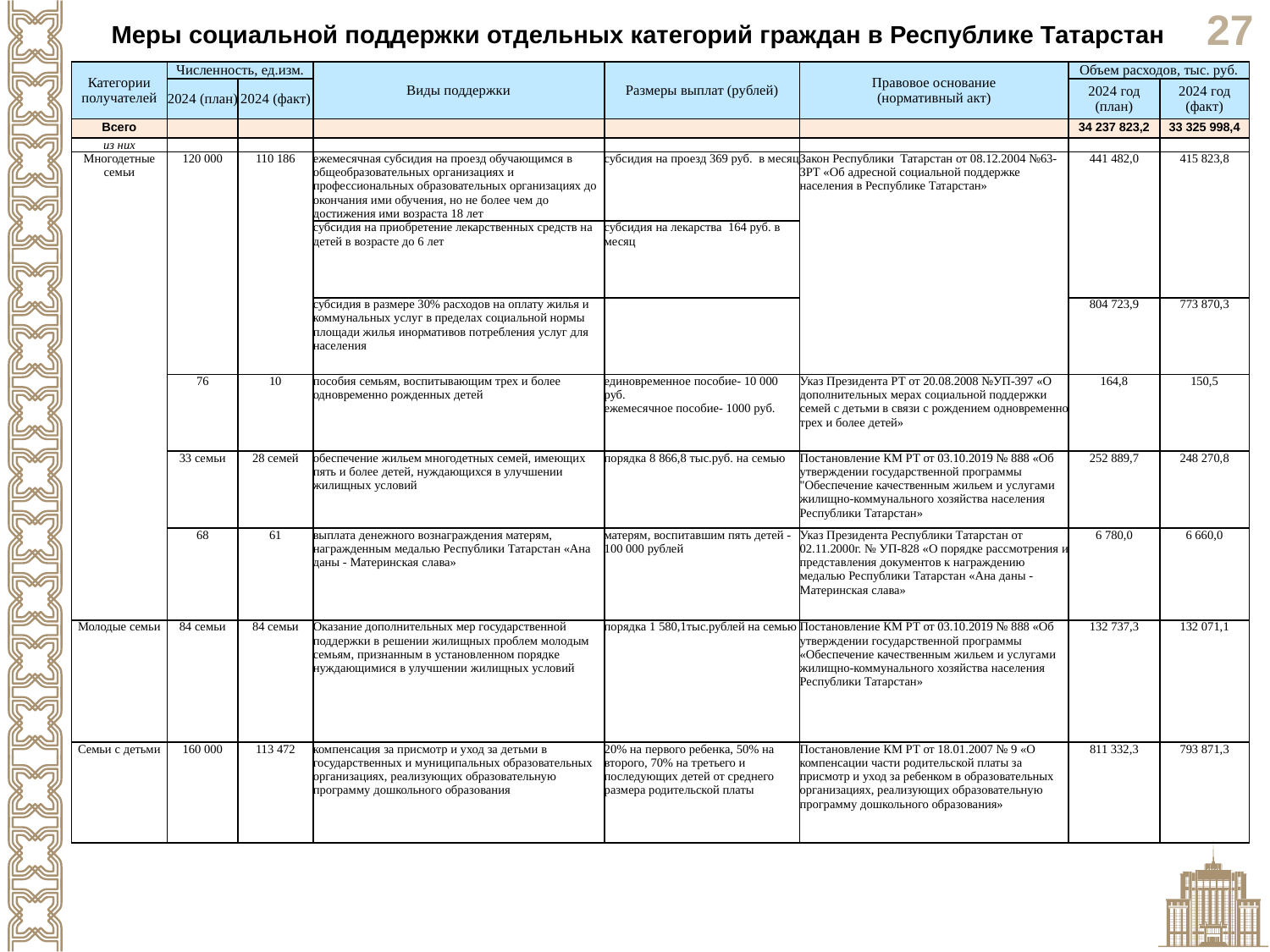

Меры социальной поддержки отдельных категорий граждан в Республике Татарстан
| Категории получателей | Численность, ед.изм. |  | Виды поддержки | Размеры выплат (рублей) | Правовое основание (нормативный акт) | Объем расходов, тыс. руб. |  |
| --- | --- | --- | --- | --- | --- | --- | --- |
|  | 2024 (план) | 2024 (факт) |  |  |  | 2024 год (план) | 2024 год (факт) |
| Всего |  |  |  |  |  | 34 237 823,2 | 33 325 998,4 |
| из них |  |  |  |  |  |  |  |
| Многодетные семьи | 120 000 | 110 186 | ежемесячная субсидия на проезд обучающимся в общеобразовательных организациях и профессиональных образовательных организациях до окончания ими обучения, но не более чем до достижения ими возраста 18 лет | субсидия на проезд 369 руб. в месяц | Закон Республики Татарстан от 08.12.2004 №63-ЗРТ «Об адресной социальной поддержке населения в Республике Татарстан» | 441 482,0 | 415 823,8 |
|  |  |  | субсидия на приобретение лекарственных средств на детей в возрасте до 6 лет | субсидия на лекарства 164 руб. в месяц |  |  |  |
|  |  |  | субсидия в размере 30% расходов на оплату жилья и коммунальных услуг в пределах социальной нормы площади жилья инормативов потребления услуг для населения |  |  | 804 723,9 | 773 870,3 |
|  | 76 | 10 | пособия семьям, воспитывающим трех и более одновременно рожденных детей | единовременное пособие- 10 000 руб. ежемесячное пособие- 1000 руб. | Указ Президента РТ от 20.08.2008 №УП-397 «О дополнительных мерах социальной поддержки семей с детьми в связи с рождением одновременно трех и более детей» | 164,8 | 150,5 |
|  | 33 семьи | 28 семей | обеспечение жильем многодетных семей, имеющих пять и более детей, нуждающихся в улучшении жилищных условий | порядка 8 866,8 тыс.руб. на семью | Постановление КМ РТ от 03.10.2019 № 888 «Об утверждении государственной программы "Обеспечение качественным жильем и услугами жилищно-коммунального хозяйства населения Республики Татарстан» | 252 889,7 | 248 270,8 |
|  | 68 | 61 | выплата денежного вознаграждения матерям, награжденным медалью Республики Татарстан «Ана даны - Материнская слава» | матерям, воспитавшим пять детей - 100 000 рублей | Указ Президента Республики Татарстан от 02.11.2000г. № УП-828 «О порядке рассмотрения и представления документов к награждению медалью Республики Татарстан «Ана даны - Материнская слава» | 6 780,0 | 6 660,0 |
| Молодые семьи | 84 семьи | 84 семьи | Оказание дополнительных мер государственной поддержки в решении жилищных проблем молодым семьям, признанным в установленном порядке нуждающимися в улучшении жилищных условий | порядка 1 580,1тыс.рублей на семью | Постановление КМ РТ от 03.10.2019 № 888 «Об утверждении государственной программы «Обеспечение качественным жильем и услугами жилищно-коммунального хозяйства населения Республики Татарстан» | 132 737,3 | 132 071,1 |
| Семьи с детьми | 160 000 | 113 472 | компенсация за присмотр и уход за детьми в государственных и муниципальных образовательных организациях, реализующих образовательную программу дошкольного образования | 20% на первого ребенка, 50% на второго, 70% на третьего и последующих детей от среднего размера родительской платы | Постановление КМ РТ от 18.01.2007 № 9 «О компенсации части родительской платы за присмотр и уход за ребенком в образовательных организациях, реализующих образовательную программу дошкольного образования» | 811 332,3 | 793 871,3 |